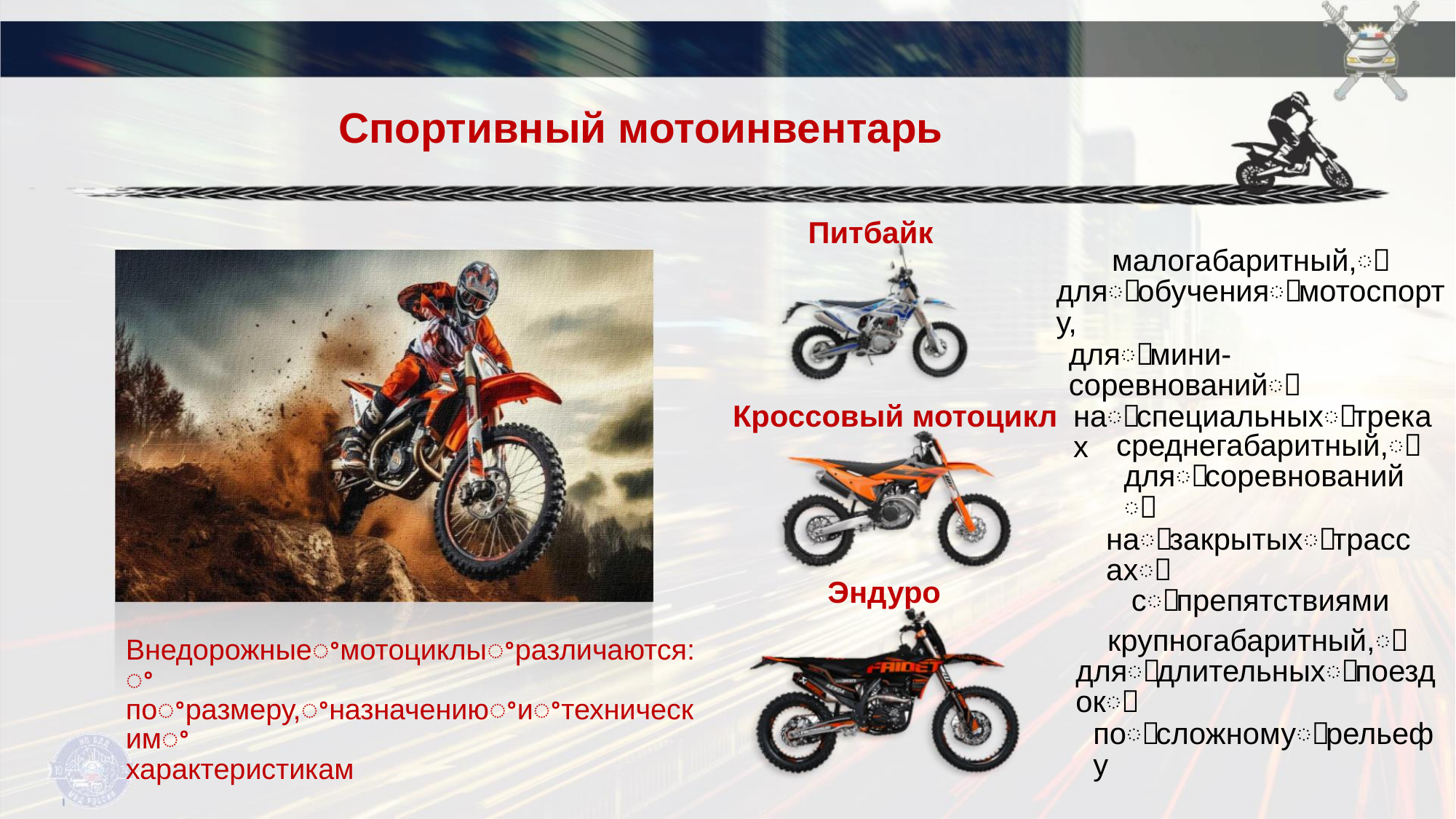

Спортивный мотоинвентарь
Питбайк
малогабаритный,ꢀ
дляꢀобученияꢀмотоспорту,
дляꢀмини-соревнованийꢀ
наꢀспециальныхꢀтреках
Кроссовый мотоцикл
среднегабаритный,ꢀ
дляꢀсоревнованийꢀ
наꢀзакрытыхꢀтрассахꢀ
сꢀпрепятствиями
Эндуро
крупногабаритный,ꢀ
дляꢀдлительныхꢀпоездокꢀ
поꢀсложномуꢀрельефу
Внедорожныеꢀмотоциклыꢀразличаются:ꢀ
поꢀразмеру,ꢀназначениюꢀиꢀтехническимꢀ
характеристикам